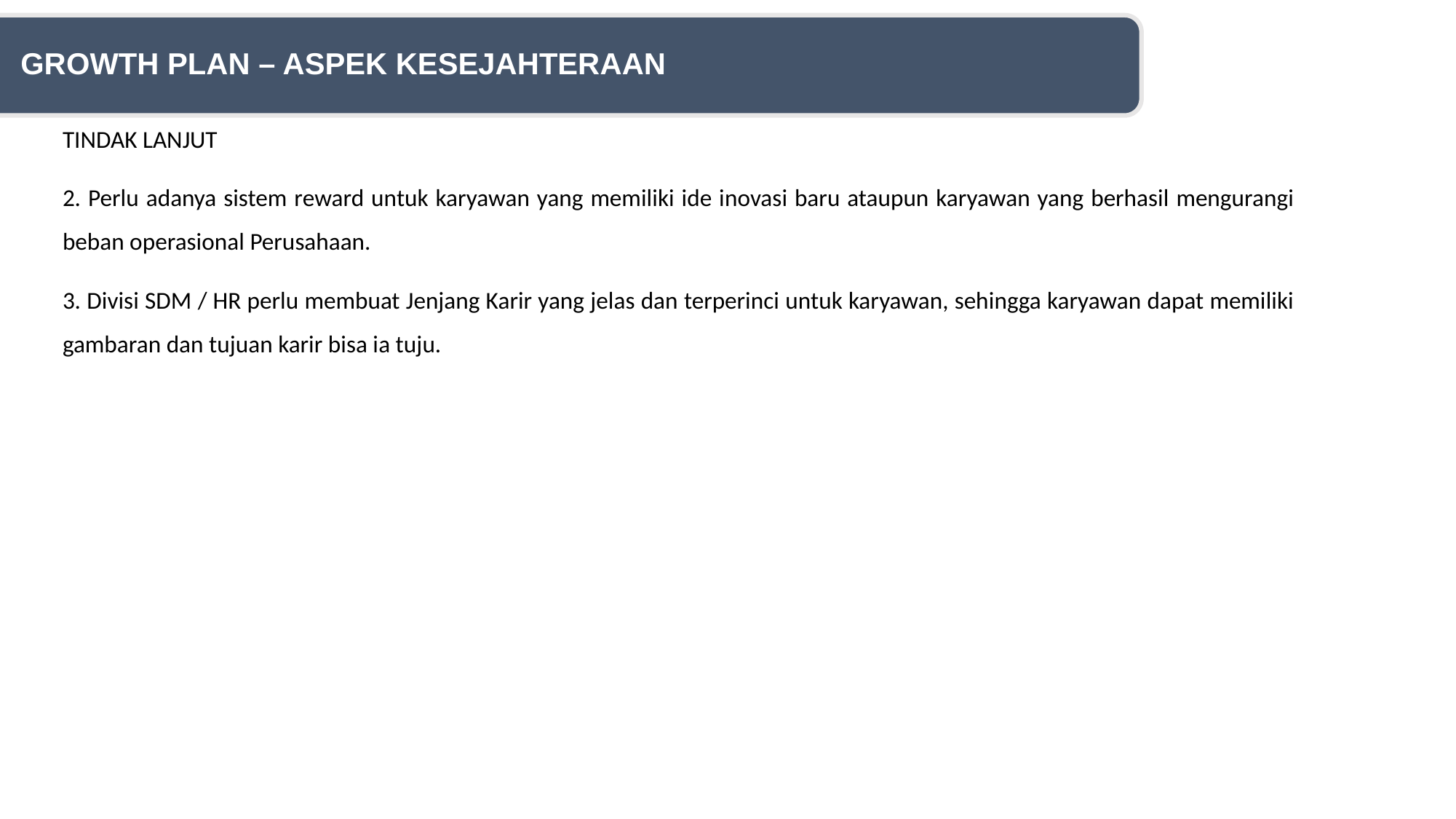

Growth plan – Aspek kesejahteraan

TINDAK LANJUT
2. Perlu adanya sistem reward untuk karyawan yang memiliki ide inovasi baru ataupun karyawan yang berhasil mengurangi beban operasional Perusahaan.
3. Divisi SDM / HR perlu membuat Jenjang Karir yang jelas dan terperinci untuk karyawan, sehingga karyawan dapat memiliki gambaran dan tujuan karir bisa ia tuju.